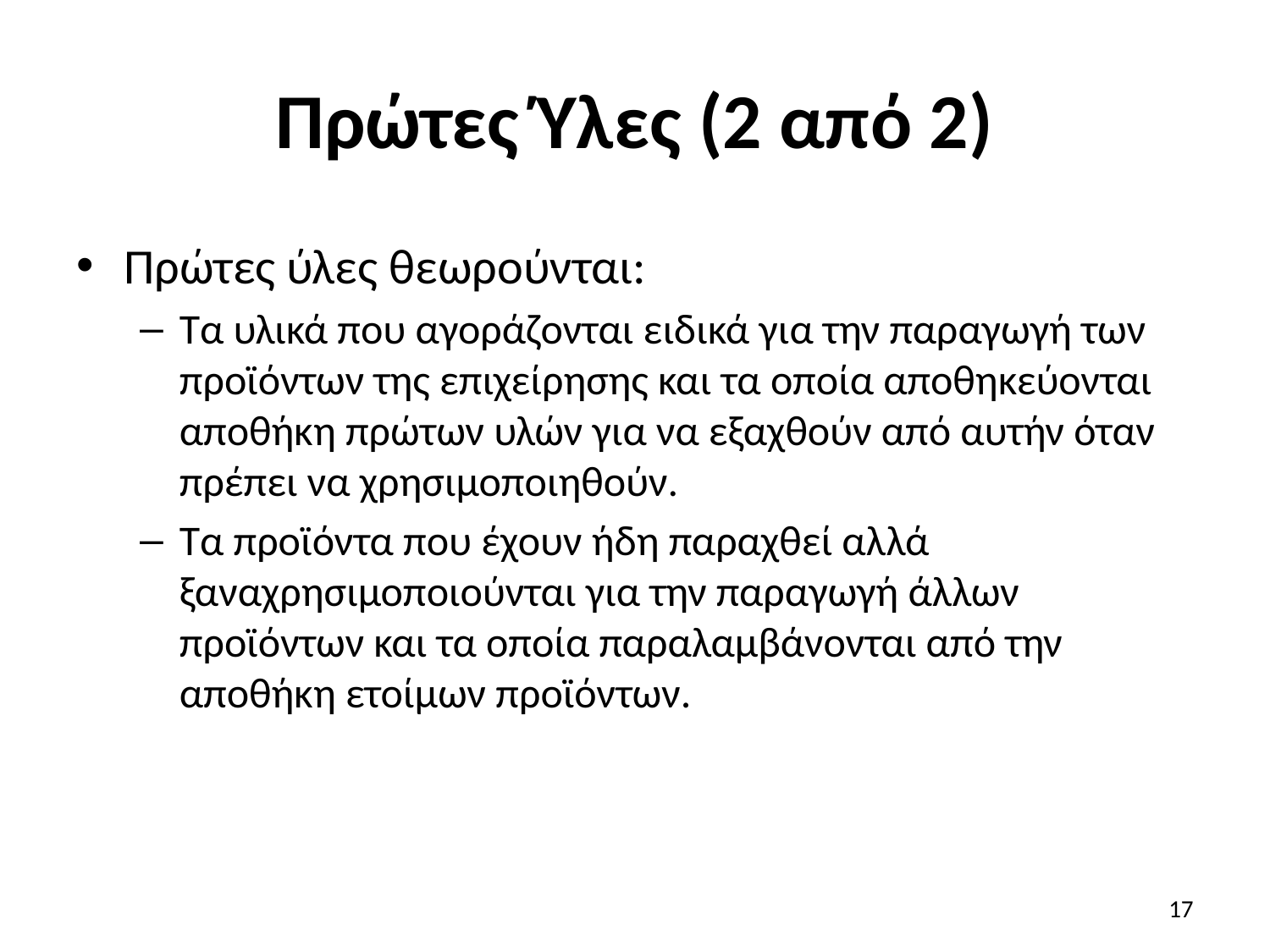

# Πρώτες Ύλες (2 από 2)
Πρώτες ύλες θεωρούνται:
Τα υλικά που αγοράζονται ειδικά για την παραγωγή των προϊόντων της επιχείρησης και τα οποία αποθηκεύονται αποθήκη πρώτων υλών για να εξαχθούν από αυτήν όταν πρέπει να χρησιμοποιηθούν.
Τα προϊόντα που έχουν ήδη παραχθεί αλλά ξαναχρησιμοποιούνται για την παραγωγή άλλων προϊόντων και τα οποία παραλαμβάνονται από την αποθήκη ετοίμων προϊόντων.
17